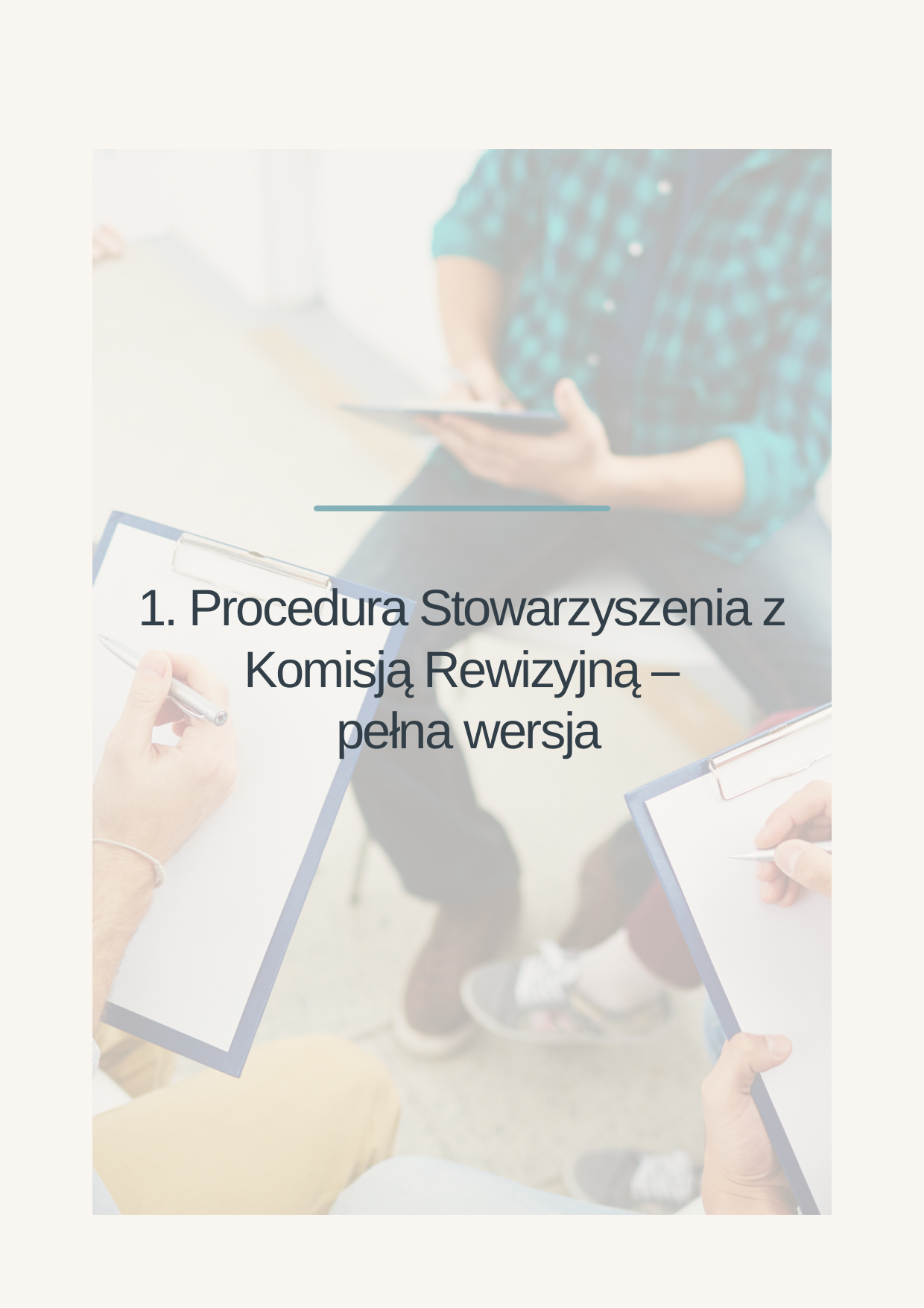

WRITTEN BY BRIGITTE SCHWARTZ

1. Procedura Stowarzyszenia z Komisją Rewizyjną –
 pełna wersja